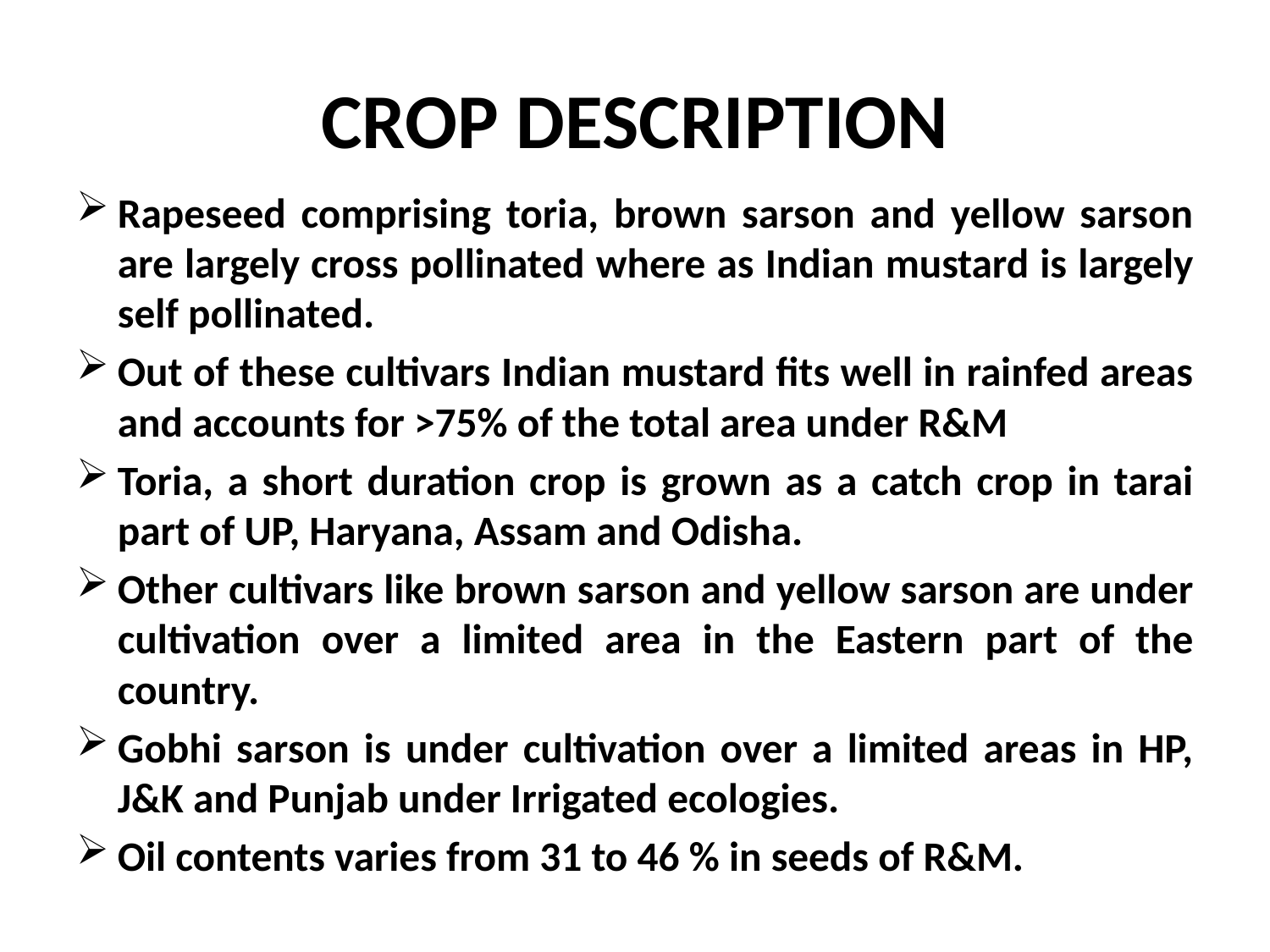

# CROP DESCRIPTION
Rapeseed comprising toria, brown sarson and yellow sarson are largely cross pollinated where as Indian mustard is largely self pollinated.
Out of these cultivars Indian mustard fits well in rainfed areas and accounts for >75% of the total area under R&M
Toria, a short duration crop is grown as a catch crop in tarai part of UP, Haryana, Assam and Odisha.
Other cultivars like brown sarson and yellow sarson are under cultivation over a limited area in the Eastern part of the country.
Gobhi sarson is under cultivation over a limited areas in HP, J&K and Punjab under Irrigated ecologies.
Oil contents varies from 31 to 46 % in seeds of R&M.